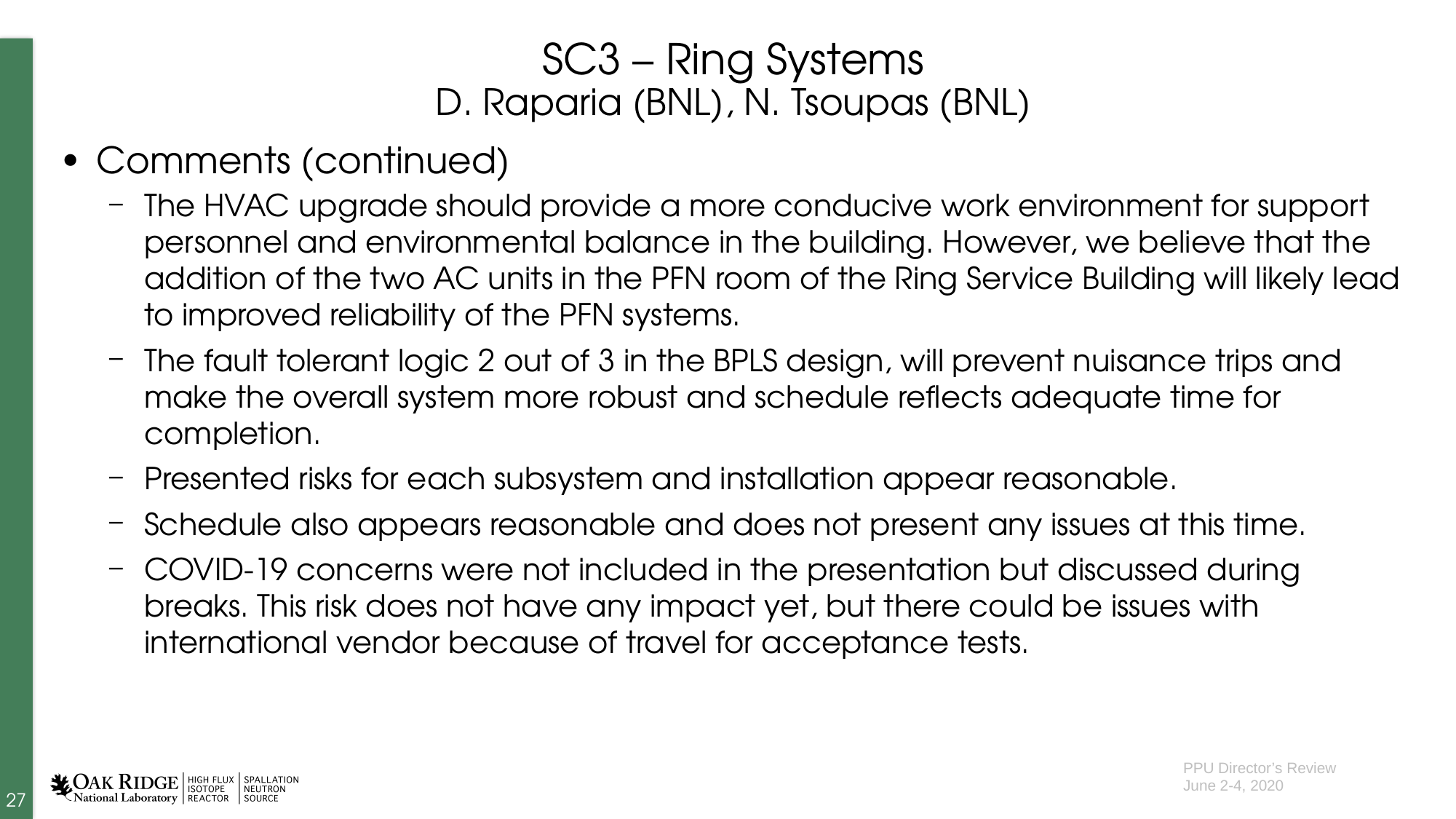

# SC3 – Ring Systems D. Raparia (BNL), N. Tsoupas (BNL)
Comments (continued)
The HVAC upgrade should provide a more conducive work environment for support personnel and environmental balance in the building. However, we believe that the addition of the two AC units in the PFN room of the Ring Service Building will likely lead to improved reliability of the PFN systems.
The fault tolerant logic 2 out of 3 in the BPLS design, will prevent nuisance trips and make the overall system more robust and schedule reflects adequate time for completion.
Presented risks for each subsystem and installation appear reasonable.
Schedule also appears reasonable and does not present any issues at this time.
COVID-19 concerns were not included in the presentation but discussed during breaks. This risk does not have any impact yet, but there could be issues with international vendor because of travel for acceptance tests.